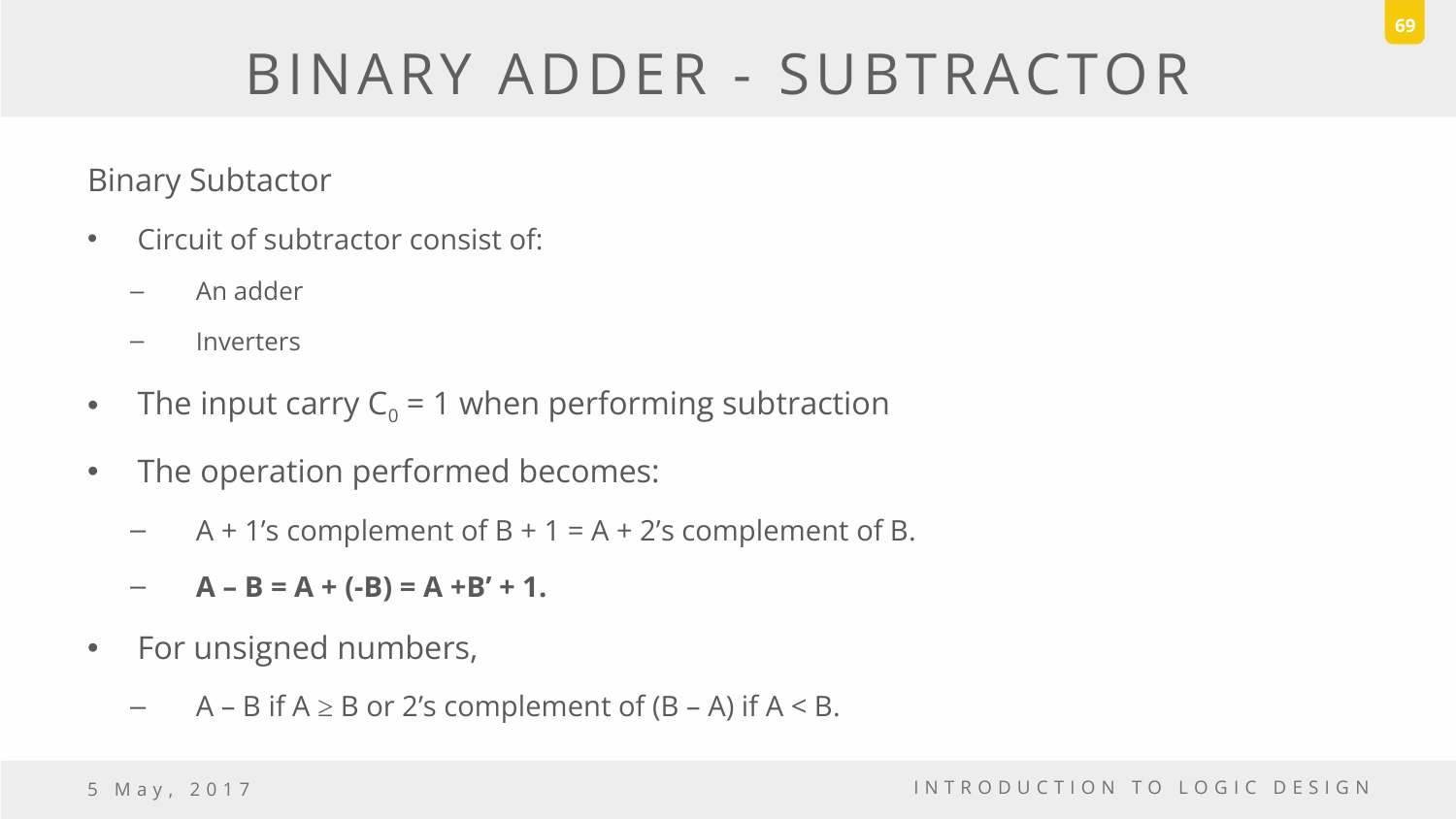

69
# BINARY ADDER - SUBTRACTOR
Binary Subtactor
Circuit of subtractor consist of:
An adder
Inverters
The input carry C0 = 1 when performing subtraction
The operation performed becomes:
A + 1’s complement of B + 1 = A + 2’s complement of B.
A – B = A + (-B) = A +B’ + 1.
For unsigned numbers,
A – B if A ≥ B or 2’s complement of (B – A) if A < B.

5 May, 2017
INTRODUCTION TO LOGIC DESIGN